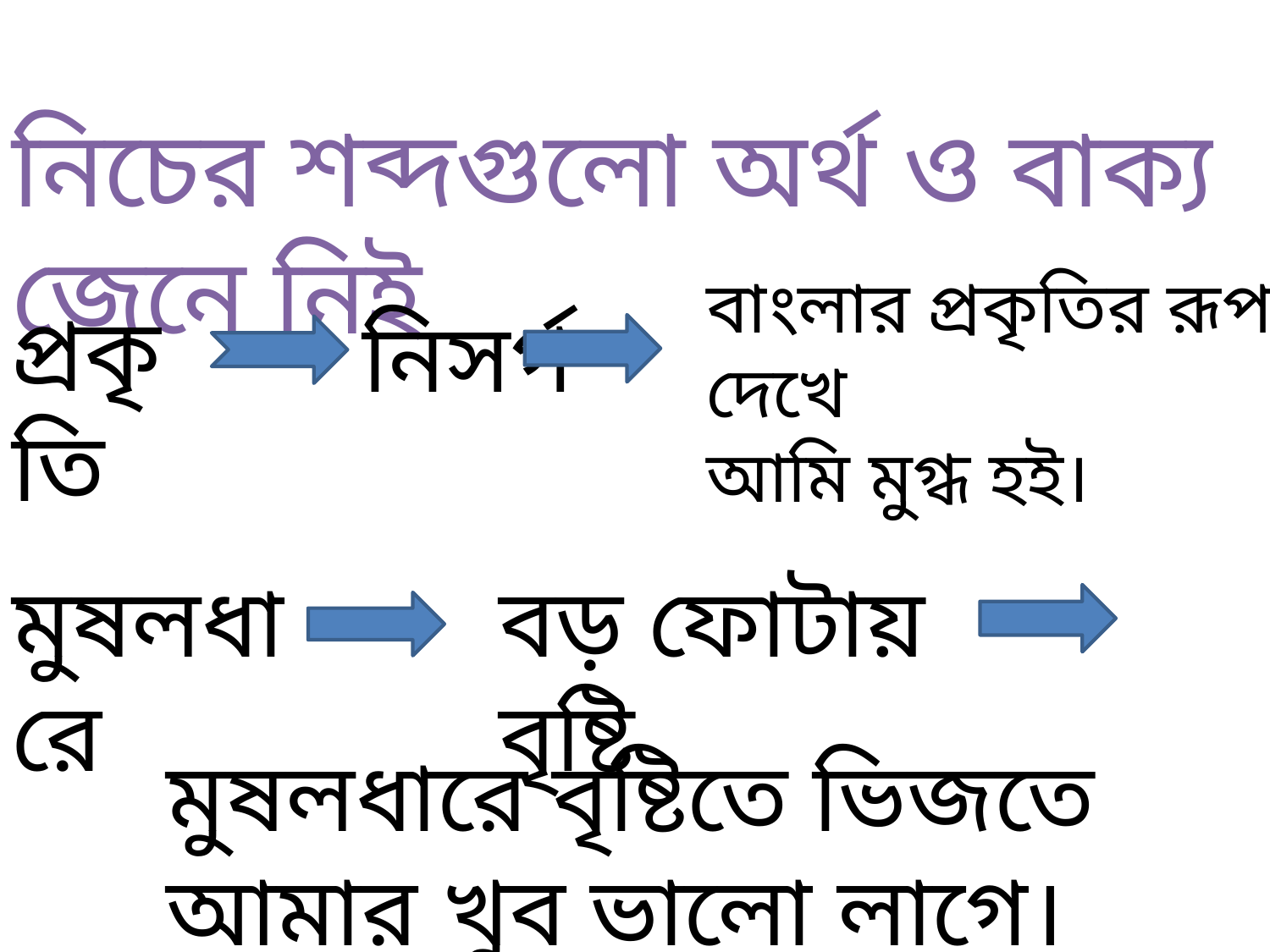

নিচের শব্দগুলো অর্থ ও বাক্য জেনে নিই
বাংলার প্রকৃতির রূপ দেখে
আমি মুগ্ধ হই।
প্রকৃতি
নিসর্গ

মুষলধারে
বড় ফোটায় বৃষ্টি

মুষলধারে বৃষ্টিতে ভিজতে আমার খুব ভালো লাগে।